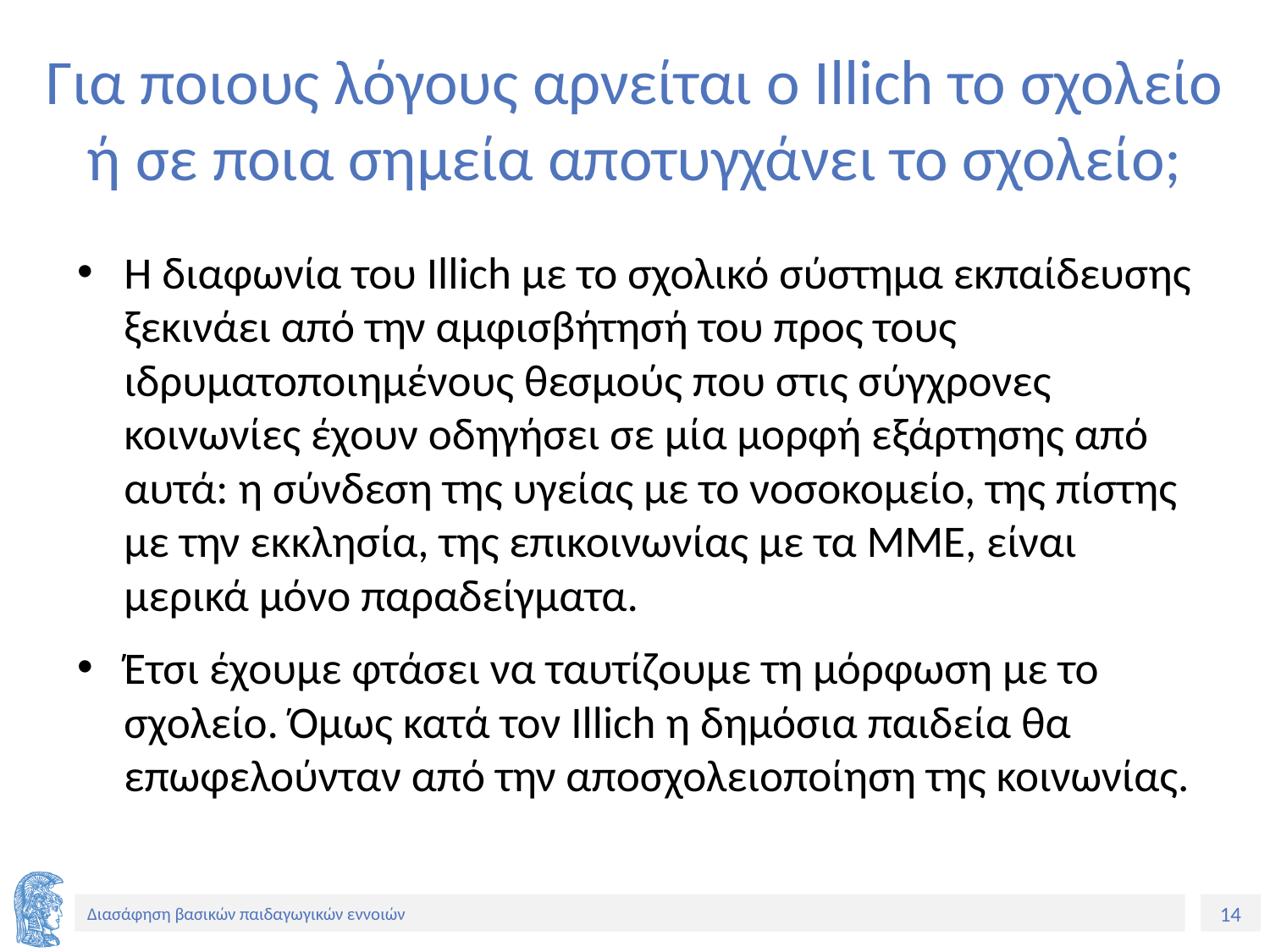

# Για ποιους λόγους αρνείται ο Illich το σχολείο ή σε ποια σημεία αποτυγχάνει το σχολείο;
Η διαφωνία του Illich με το σχολικό σύστημα εκπαίδευσης ξεκινάει από την αμφισβήτησή του προς τους ιδρυματοποιημένους θεσμούς που στις σύγχρονες κοινωνίες έχουν οδηγήσει σε μία μορφή εξάρτησης από αυτά: η σύνδεση της υγείας με το νοσοκομείο, της πίστης με την εκκλησία, της επικοινωνίας με τα ΜΜΕ, είναι μερικά μόνο παραδείγματα.
Έτσι έχουμε φτάσει να ταυτίζουμε τη μόρφωση με το σχολείο. Όμως κατά τον Illich η δημόσια παιδεία θα επωφελούνταν από την αποσχολειοποίηση της κοινωνίας.